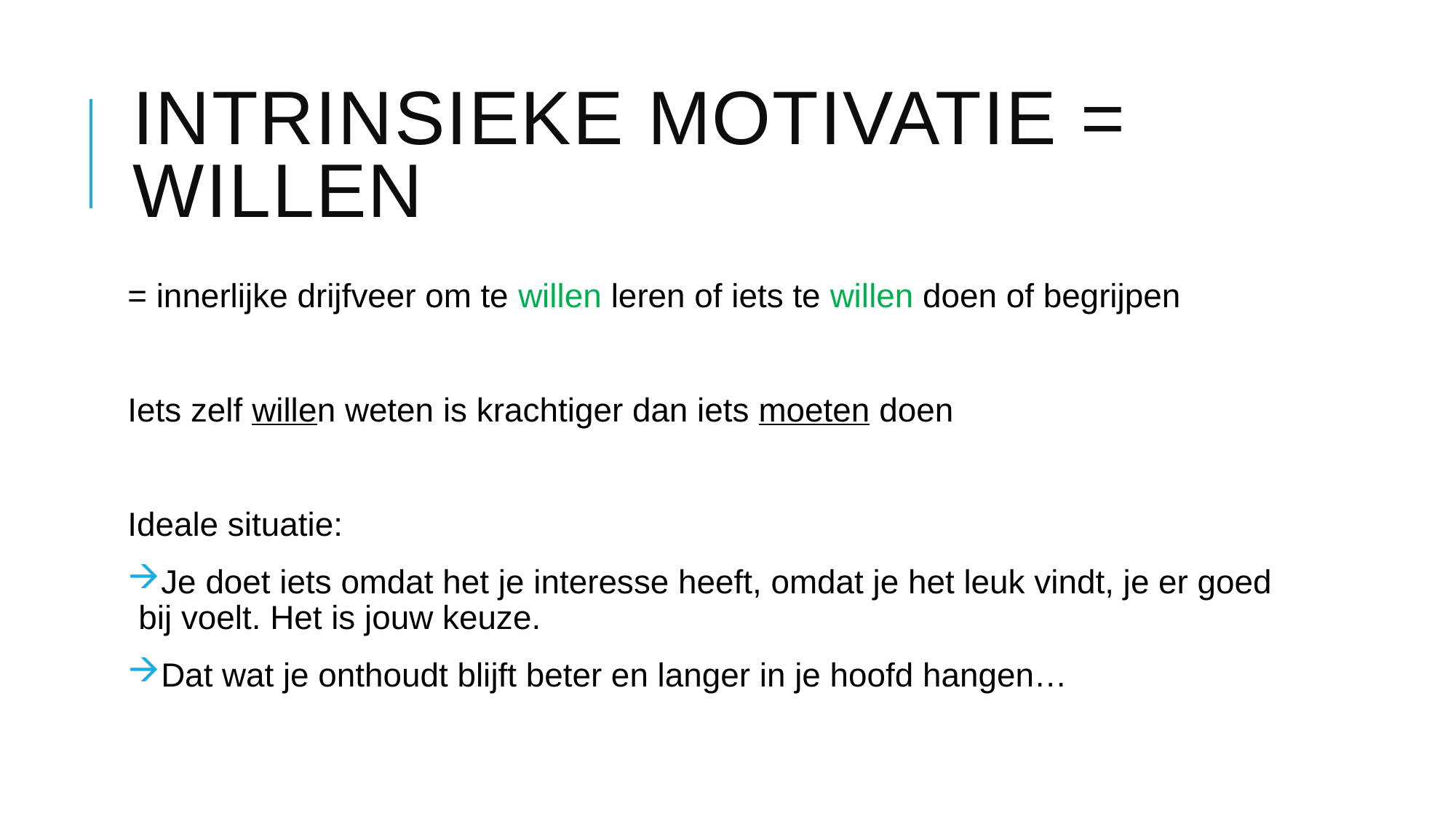

# Intrinsieke Motivatie = willen
= innerlijke drijfveer om te willen leren of iets te willen doen of begrijpen

Iets zelf willen weten is krachtiger dan iets moeten doen

Ideale situatie:
Je doet iets omdat het je interesse heeft, omdat je het leuk vindt, je er goed bij voelt. Het is jouw keuze.
Dat wat je onthoudt blijft beter en langer in je hoofd hangen…